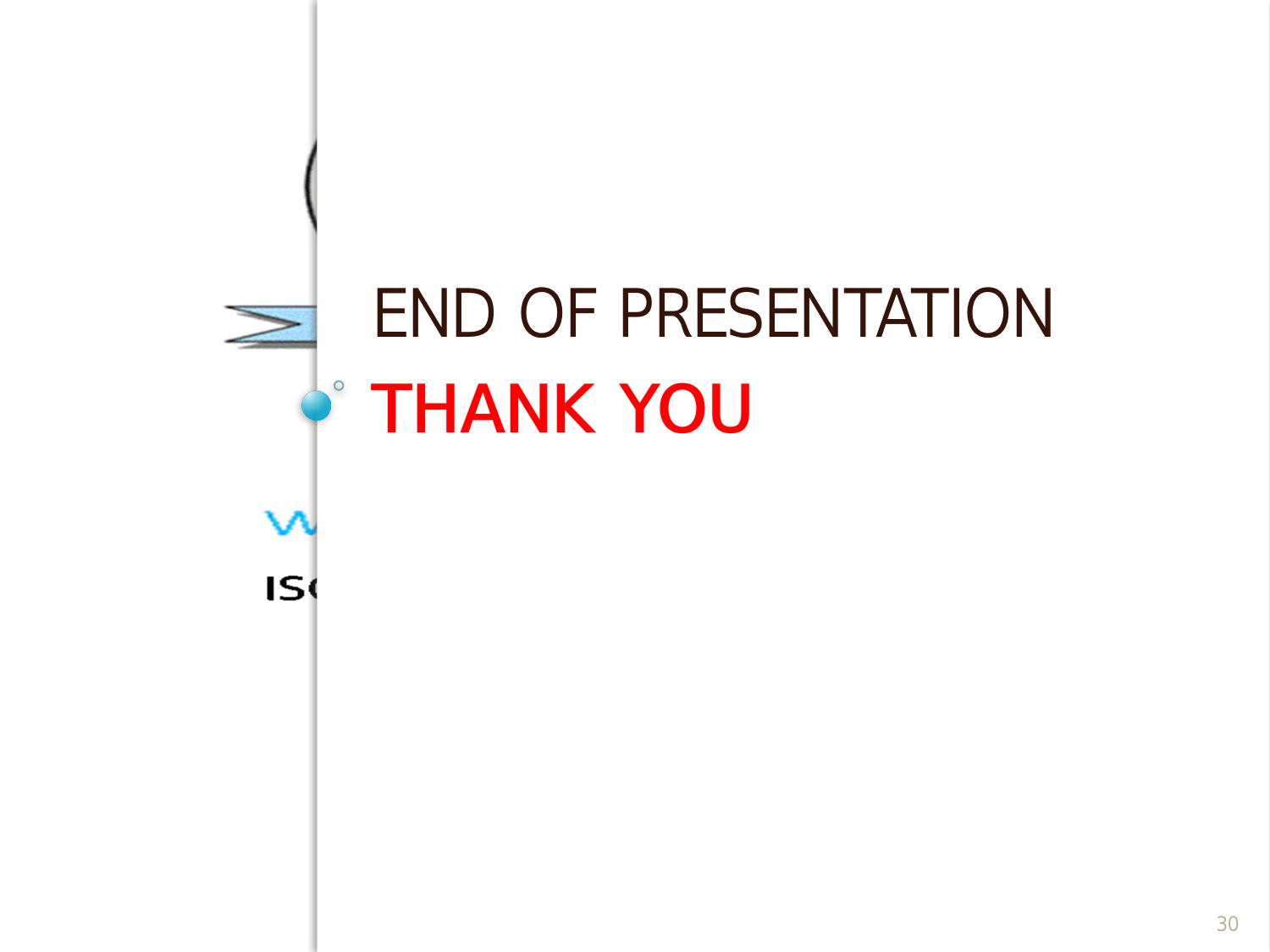

END OF PRESENTATION
# THANK YOU
30